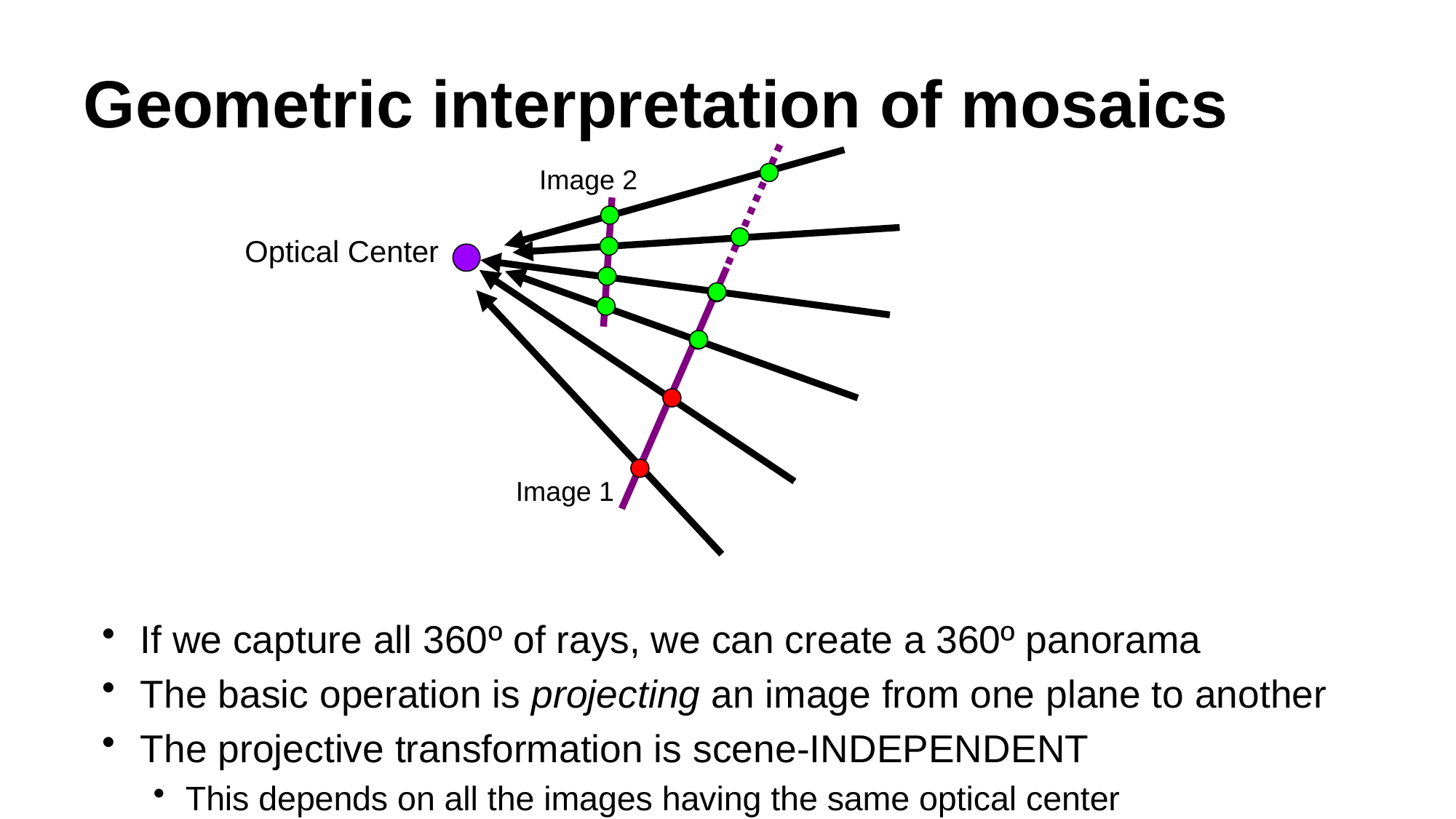

# Geometric interpretation of mosaics

Image 2

Optical Center

Image 1
If we capture all 360º of rays, we can create a 360º panorama
The basic operation is projecting an image from one plane to another
The projective transformation is scene-INDEPENDENT
This depends on all the images having the same optical center